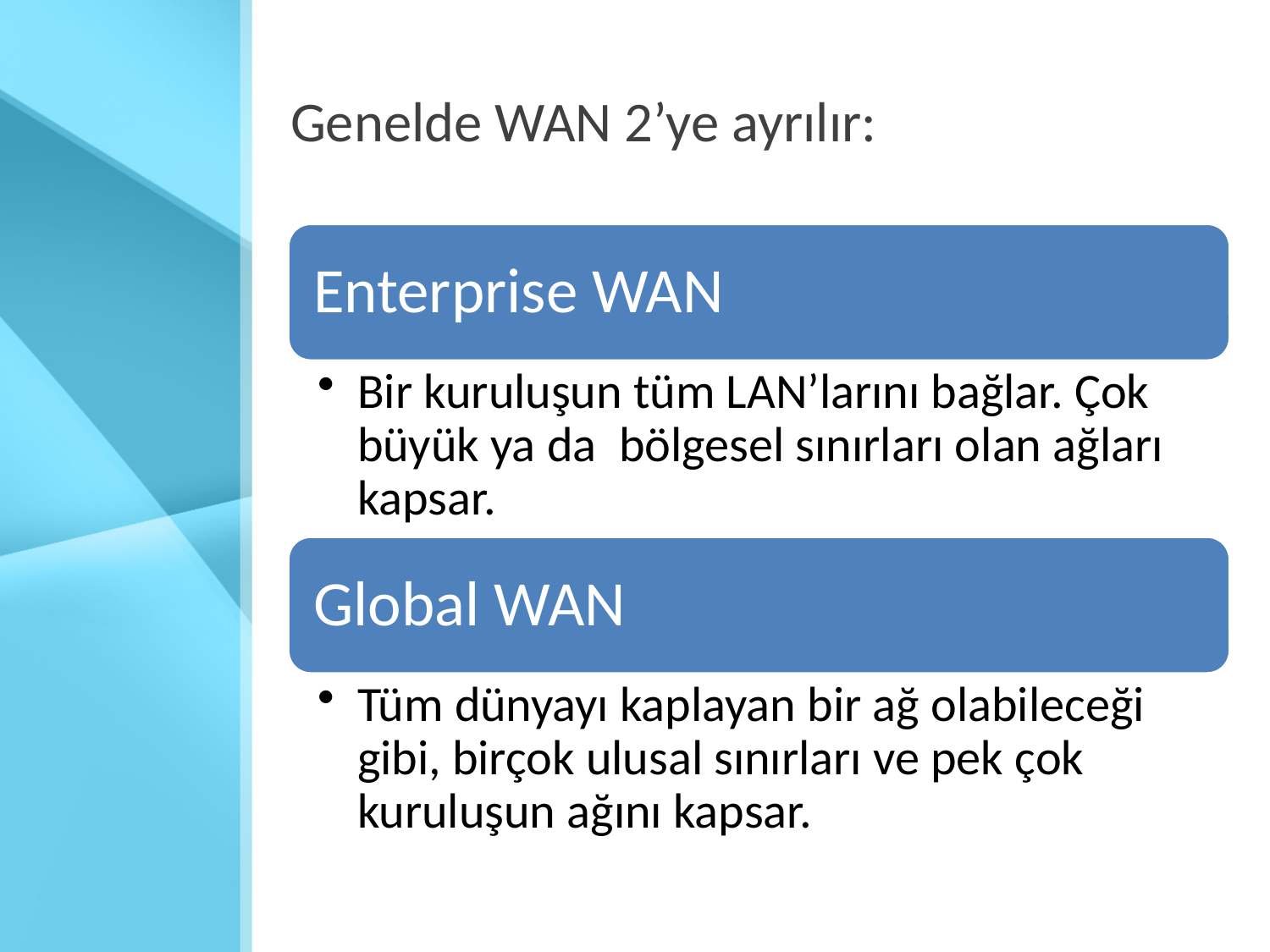

# Genelde WAN 2’ye ayrılır:
Enterprise WAN
Bir kuruluşun tüm LAN’larını bağlar. Çok büyük ya da  bölgesel sınırları olan ağları kapsar.
Global WAN
Tüm dünyayı kaplayan bir ağ olabileceği gibi, birçok ulusal sınırları ve pek çok kuruluşun ağını kapsar.